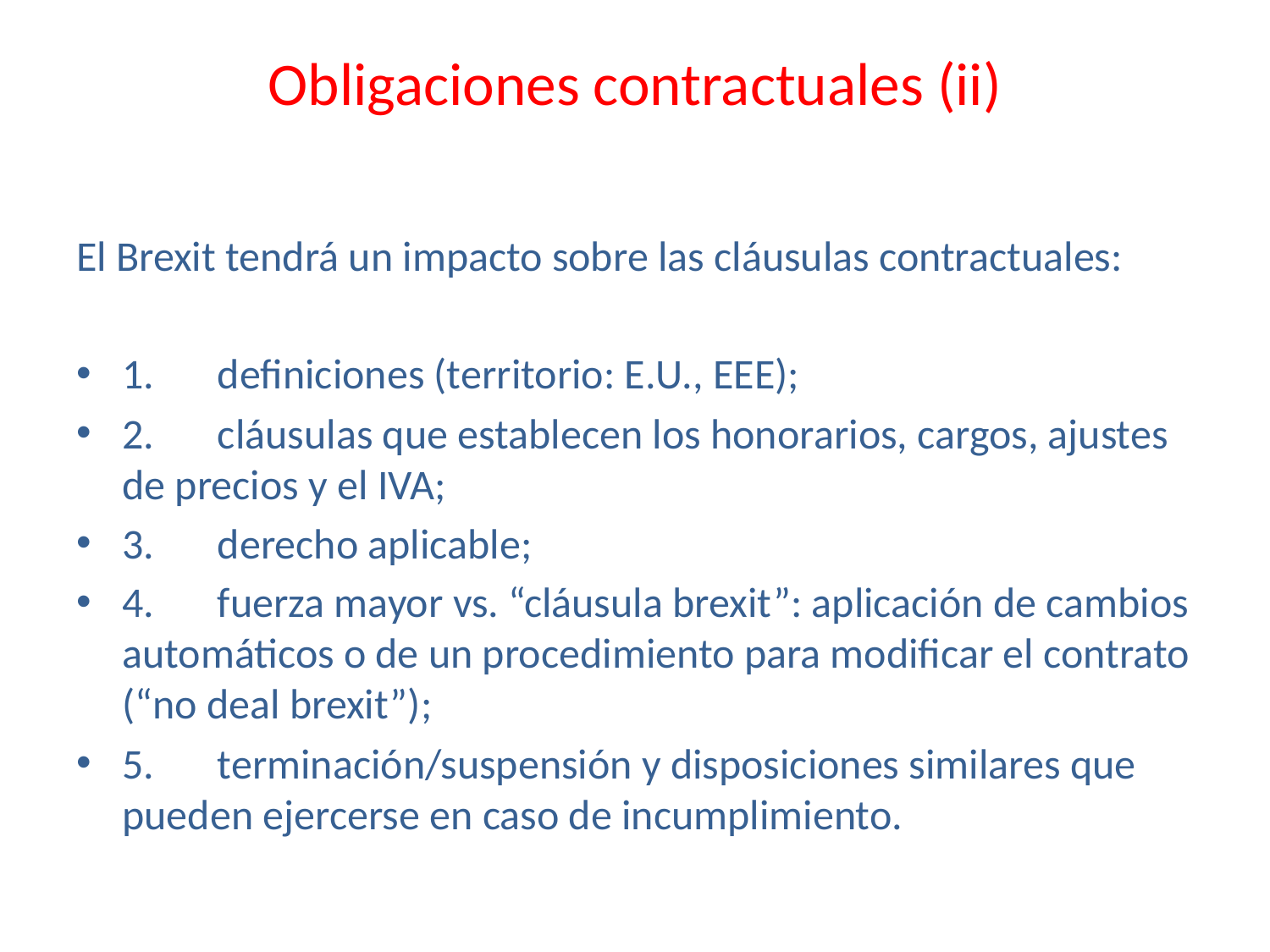

# Obligaciones contractuales (ii)
El Brexit tendrá un impacto sobre las cláusulas contractuales:

1.	definiciones (territorio: E.U., EEE);
2.	cláusulas que establecen los honorarios, cargos, ajustes de precios y el IVA;
3.	derecho aplicable;
4.	fuerza mayor vs. “cláusula brexit”: aplicación de cambios automáticos o de un procedimiento para modificar el contrato (“no deal brexit”);
5.	terminación/suspensión y disposiciones similares que pueden ejercerse en caso de incumplimiento.